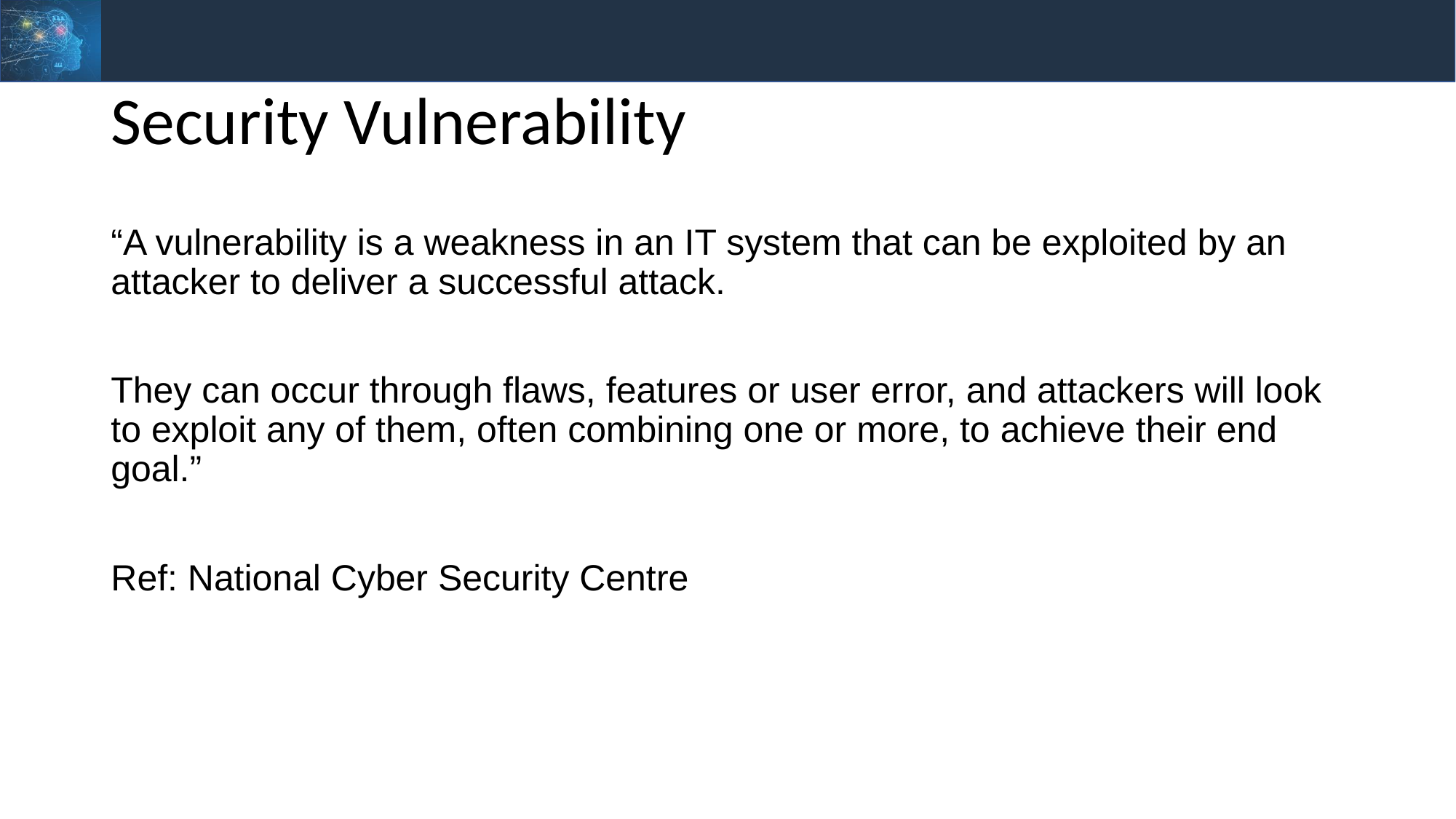

# Security Vulnerability
“A vulnerability is a weakness in an IT system that can be exploited by an attacker to deliver a successful attack.

They can occur through flaws, features or user error, and attackers will look to exploit any of them, often combining one or more, to achieve their end goal.”

Ref: National Cyber Security Centre